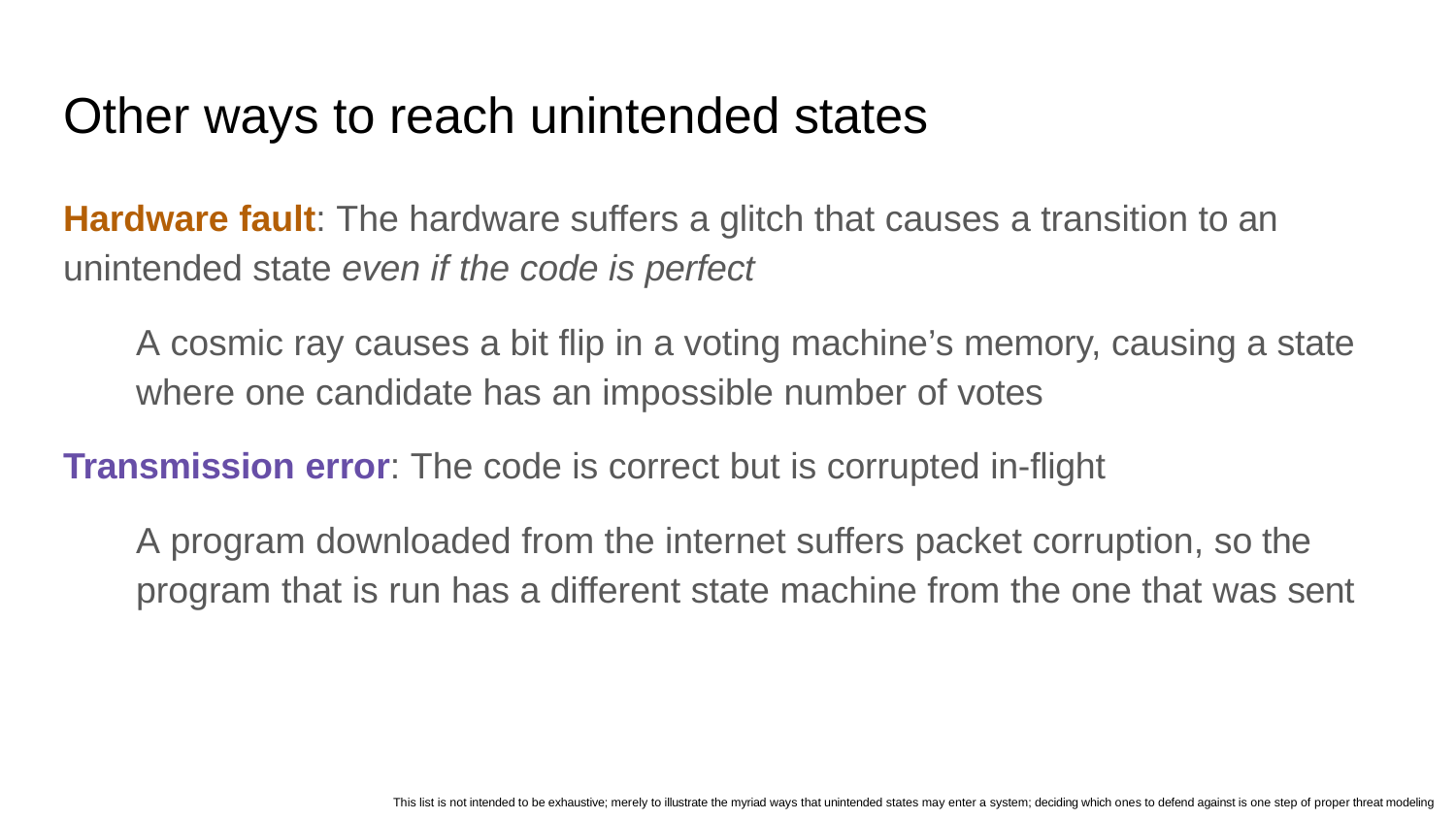

# Other ways to reach unintended states
Hardware fault: The hardware suffers a glitch that causes a transition to an unintended state even if the code is perfect
A cosmic ray causes a bit flip in a voting machine’s memory, causing a state where one candidate has an impossible number of votes
Transmission error: The code is correct but is corrupted in-flight
A program downloaded from the internet suffers packet corruption, so the program that is run has a different state machine from the one that was sent
This list is not intended to be exhaustive; merely to illustrate the myriad ways that unintended states may enter a system; deciding which ones to defend against is one step of proper threat modeling